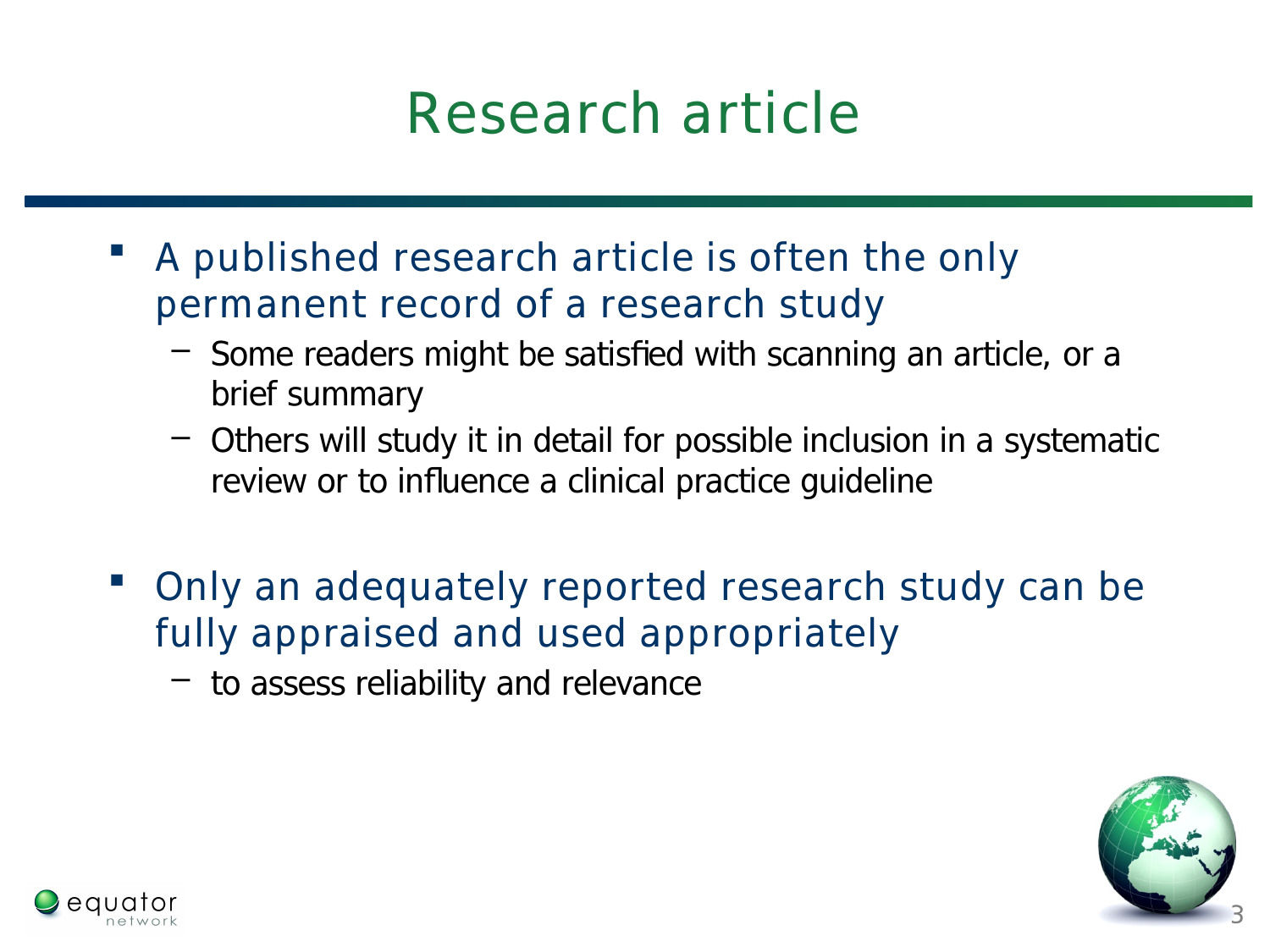

# Research article
A published research article is often the only permanent record of a research study
Some readers might be satisfied with scanning an article, or a brief summary
Others will study it in detail for possible inclusion in a systematic review or to influence a clinical practice guideline

Only an adequately reported research study can be fully appraised and used appropriately
to assess reliability and relevance